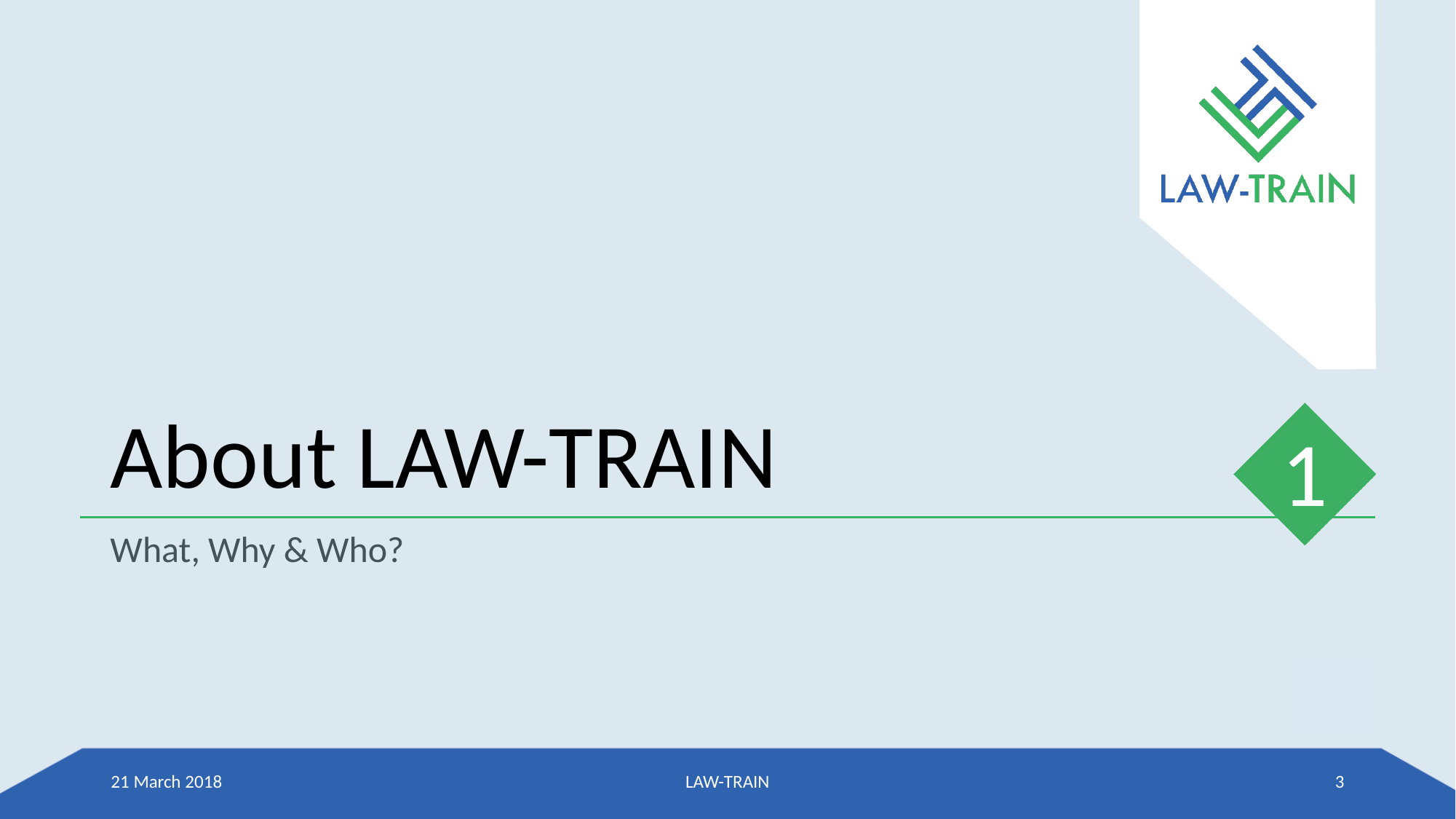

# About LAW-TRAIN
1
What, Why & Who?
21 March 2018
LAW-TRAIN
3